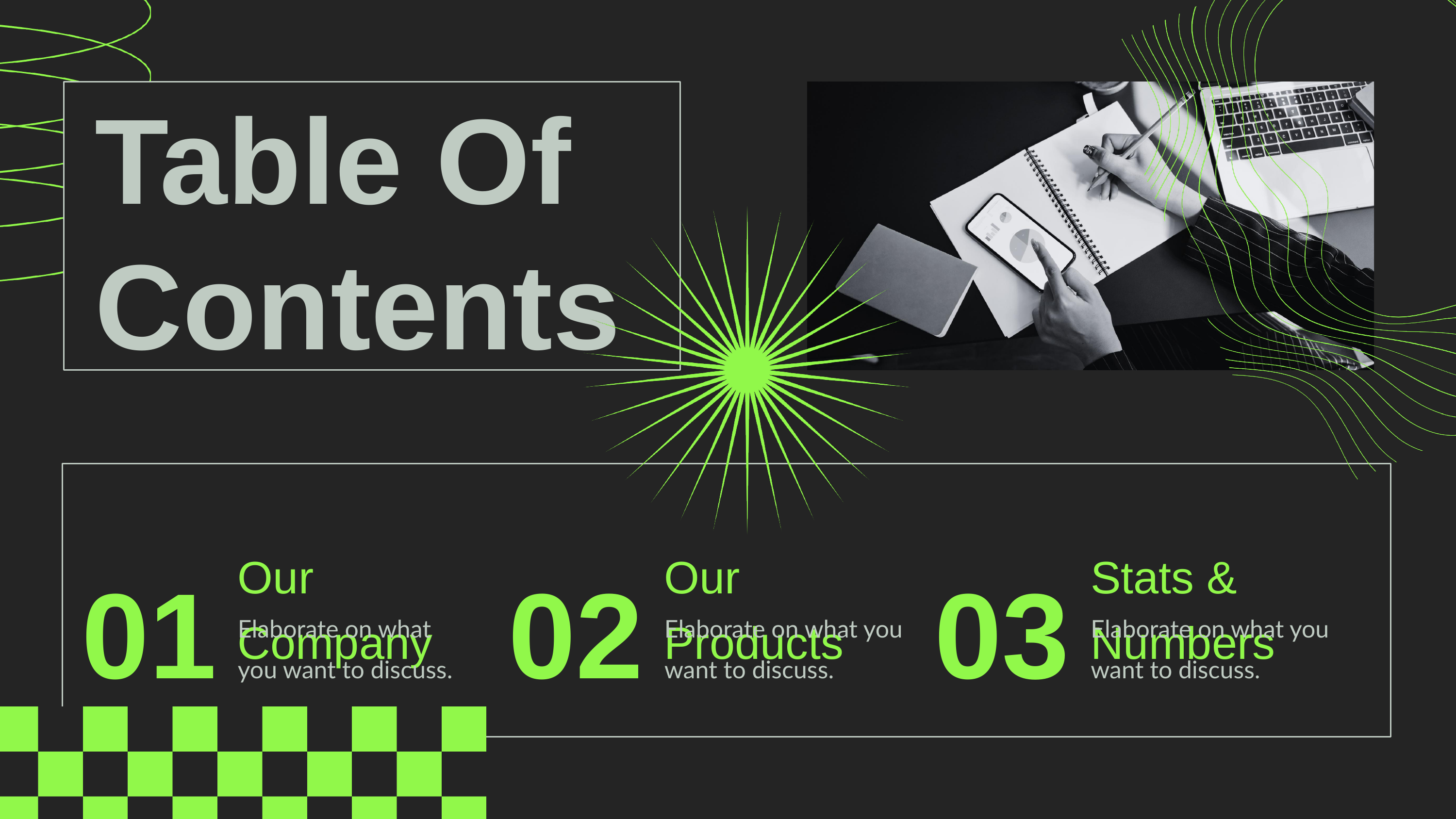

Table Of Contents

01.
02.
03.
Our Company
Elaborate on what you want to discuss.
Our Products
Elaborate on what you want to discuss.
Stats & Numbers
Elaborate on what you want to discuss.